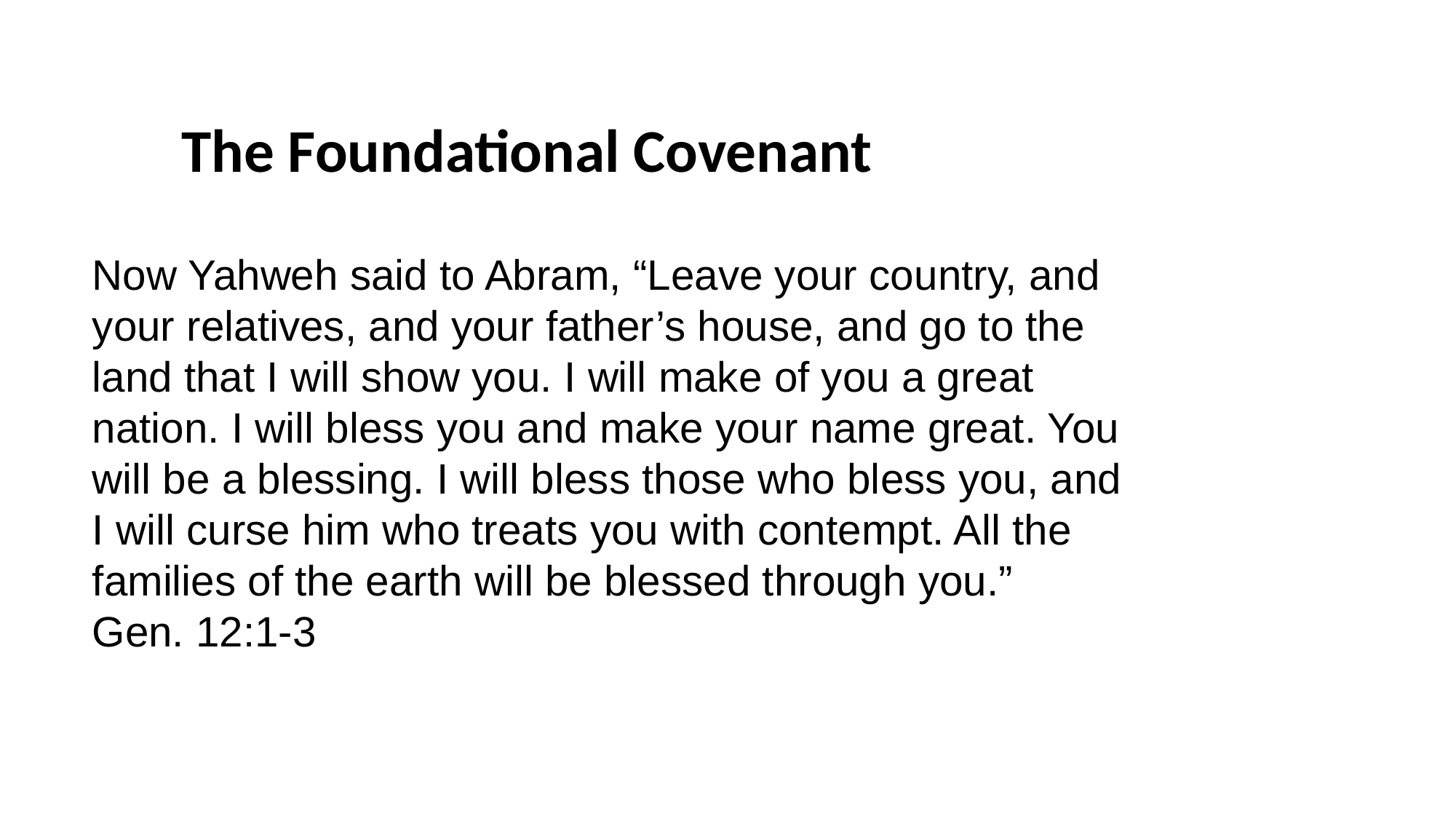

The Foundational Covenant
Now Yahweh said to Abram, “Leave your country, and your relatives, and your father’s house, and go to the land that I will show you. I will make of you a great nation. I will bless you and make your name great. You will be a blessing. I will bless those who bless you, and I will curse him who treats you with contempt. All the families of the earth will be blessed through you.”
Gen. 12:1-3